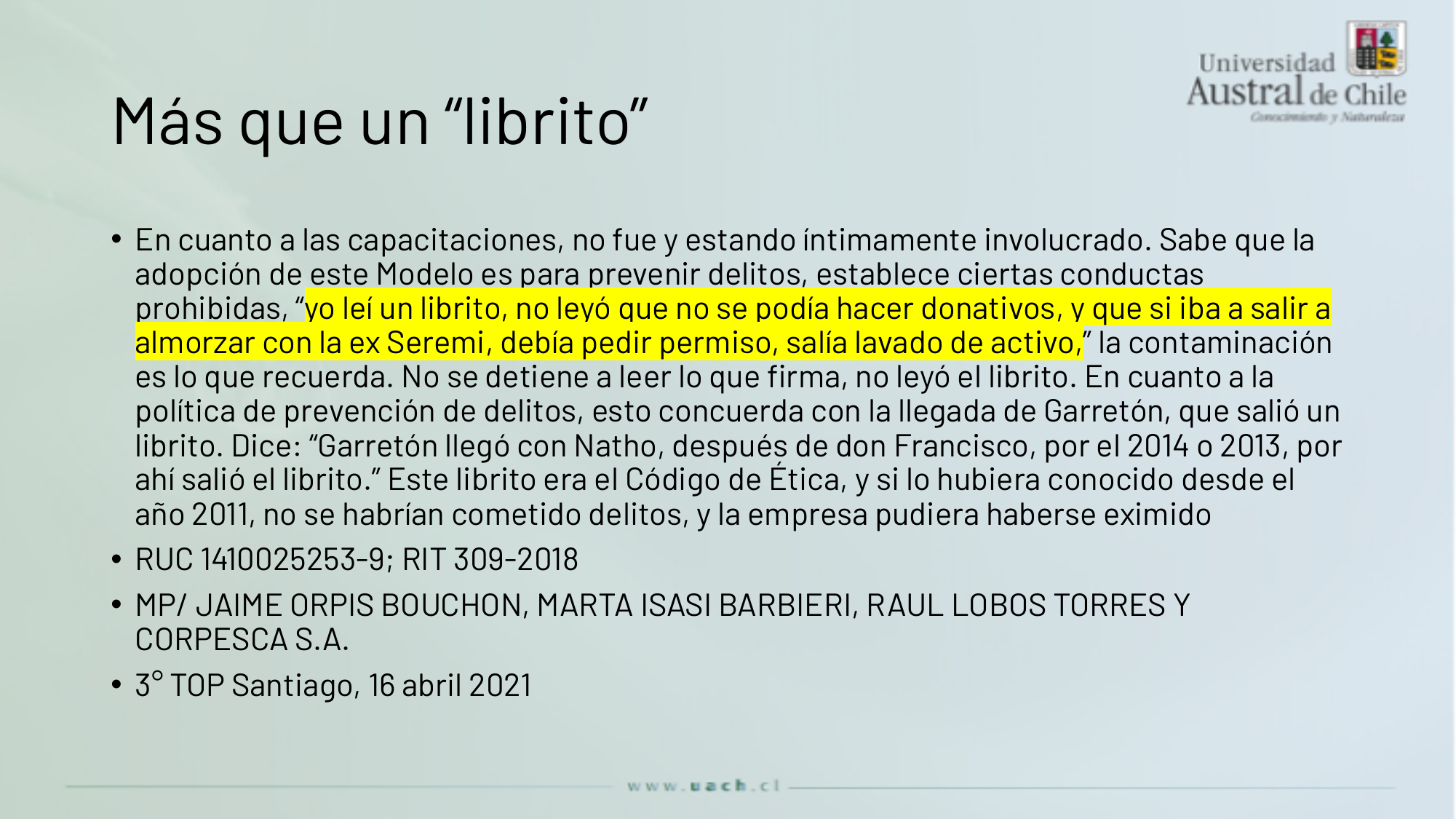

# Más que un “librito”
En cuanto a las capacitaciones, no fue y estando íntimamente involucrado. Sabe que la adopción de este Modelo es para prevenir delitos, establece ciertas conductas prohibidas, “yo leí un librito, no leyó que no se podía hacer donativos, y que si iba a salir a almorzar con la ex Seremi, debía pedir permiso, salía lavado de activo,” la contaminación es lo que recuerda. No se detiene a leer lo que firma, no leyó el librito. En cuanto a la política de prevención de delitos, esto concuerda con la llegada de Garretón, que salió un librito. Dice: “Garretón llegó con Natho, después de don Francisco, por el 2014 o 2013, por ahí salió el librito.” Este librito era el Código de Ética, y si lo hubiera conocido desde el año 2011, no se habrían cometido delitos, y la empresa pudiera haberse eximido
RUC 1410025253-9; RIT 309-2018
MP/ JAIME ORPIS BOUCHON, MARTA ISASI BARBIERI, RAUL LOBOS TORRES Y CORPESCA S.A.
3° TOP Santiago, 16 abril 2021